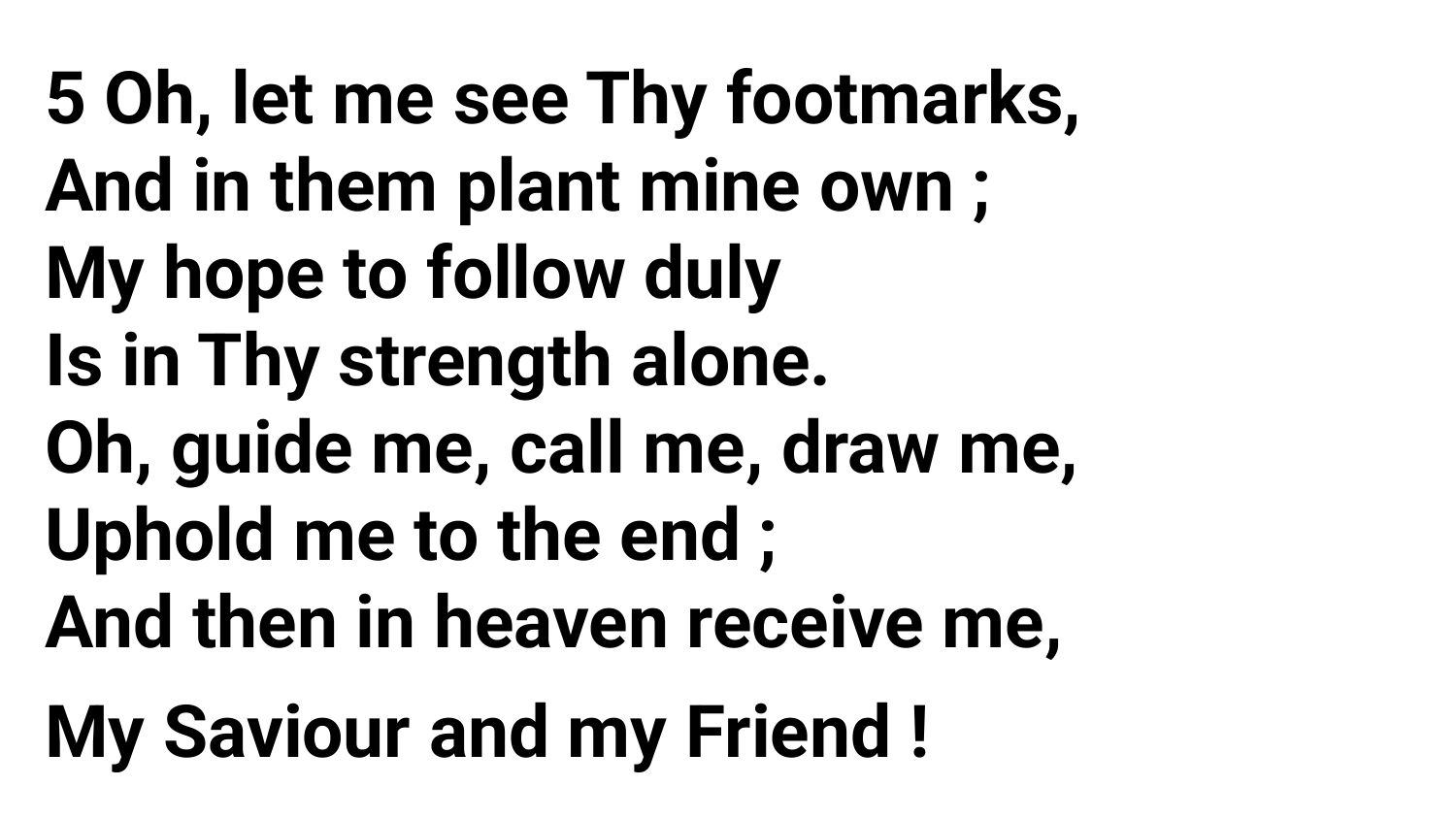

5 Oh, let me see Thy footmarks,
And in them plant mine own ;
My hope to follow duly
Is in Thy strength alone.
Oh, guide me, call me, draw me,
Uphold me to the end ;
And then in heaven receive me,
My Saviour and my Friend !